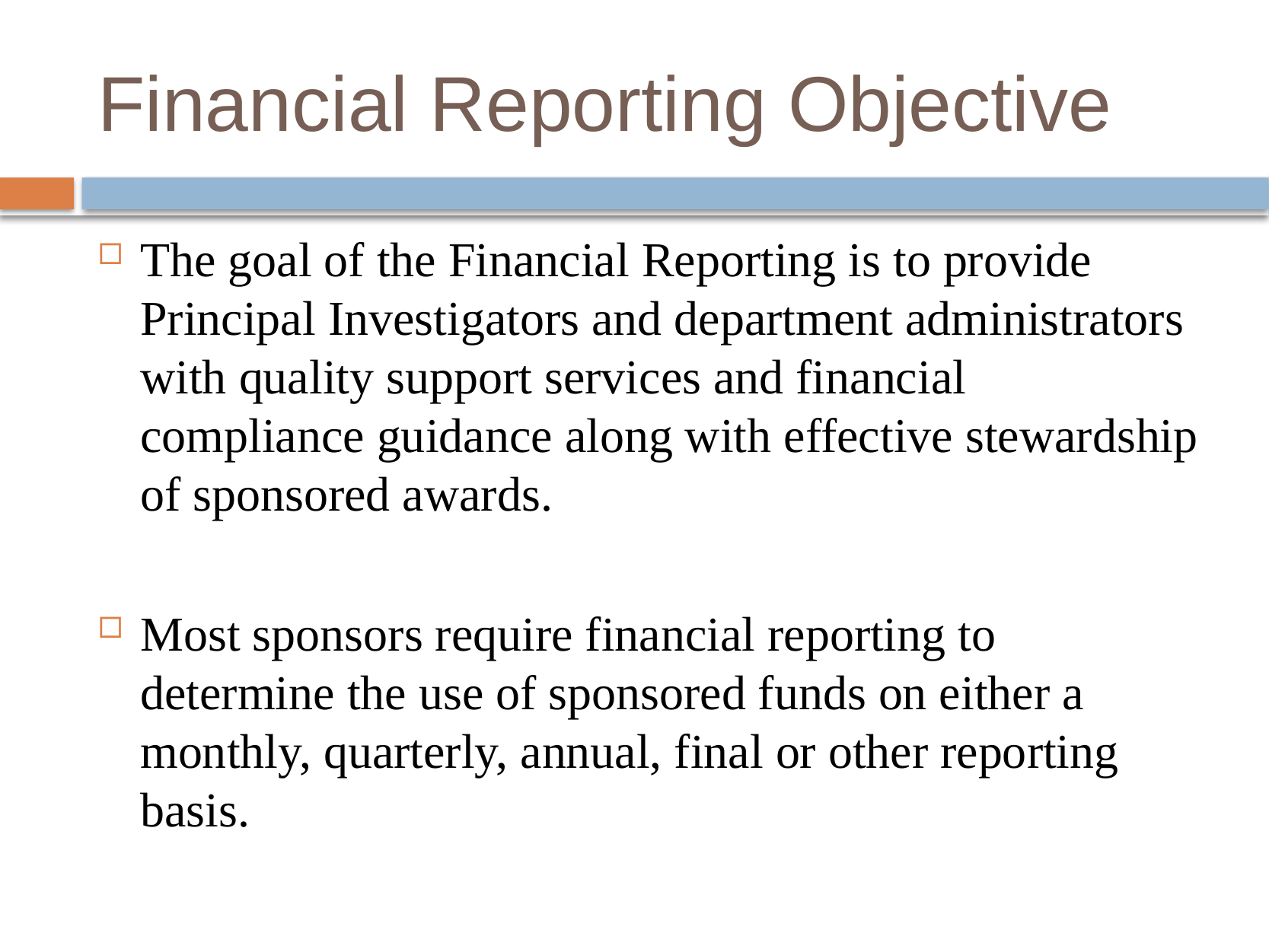

# Financial Reporting Objective
The goal of the Financial Reporting is to provide Principal Investigators and department administrators with quality support services and financial compliance guidance along with effective stewardship of sponsored awards.

Most sponsors require financial reporting to determine the use of sponsored funds on either a monthly, quarterly, annual, final or other reporting basis.